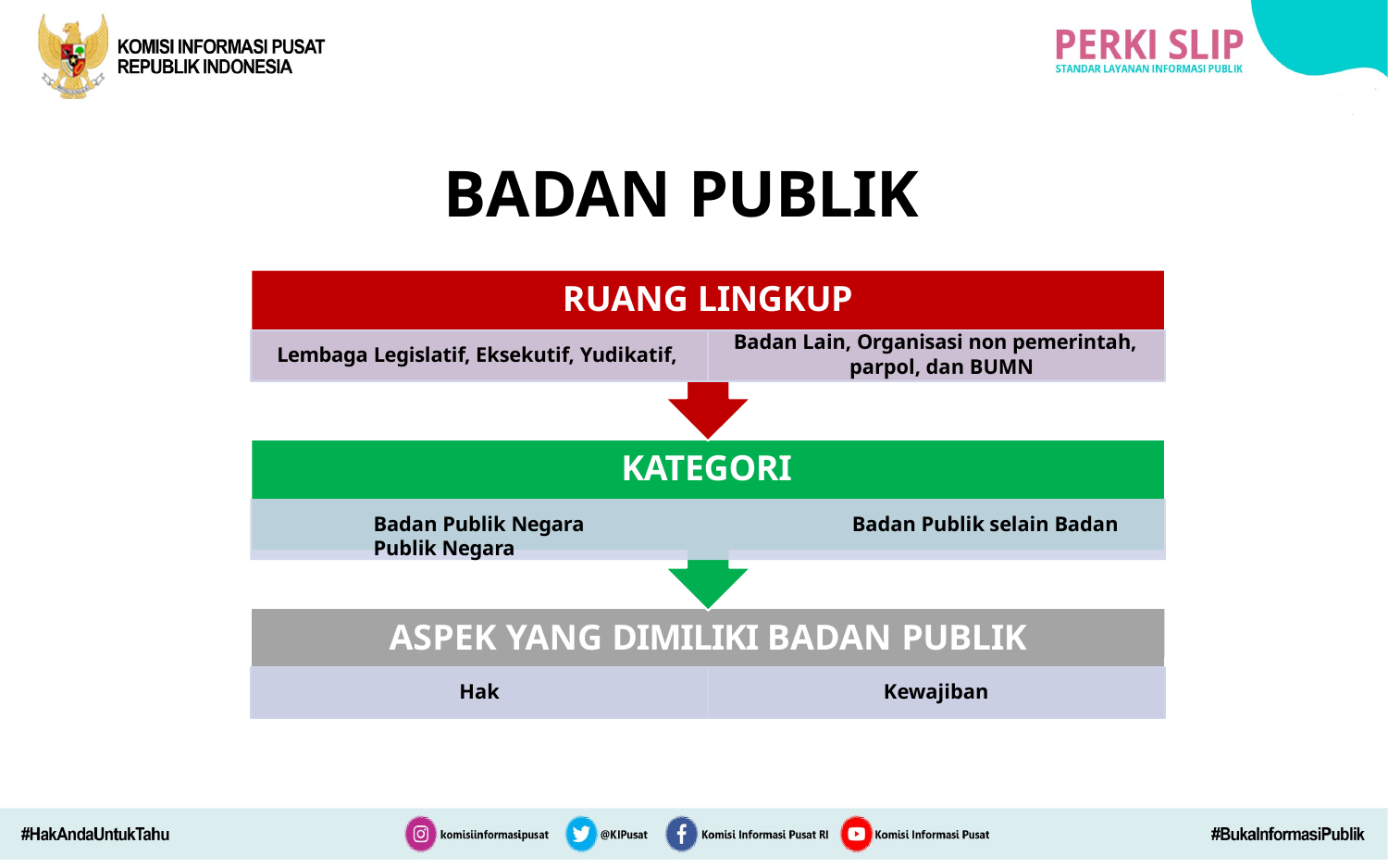

# BADAN PUBLIK

RUANG LINGKUP
Badan Lain, Organisasi non pemerintah,  parpol, dan BUMN

Lembaga Legislatif, Eksekutif, Yudikatif,

KATEGORI
Badan Publik Negara	Badan Publik selain Badan Publik Negara

ASPEK YANG DIMILIKI BADAN PUBLIK

Hak	Kewajiban